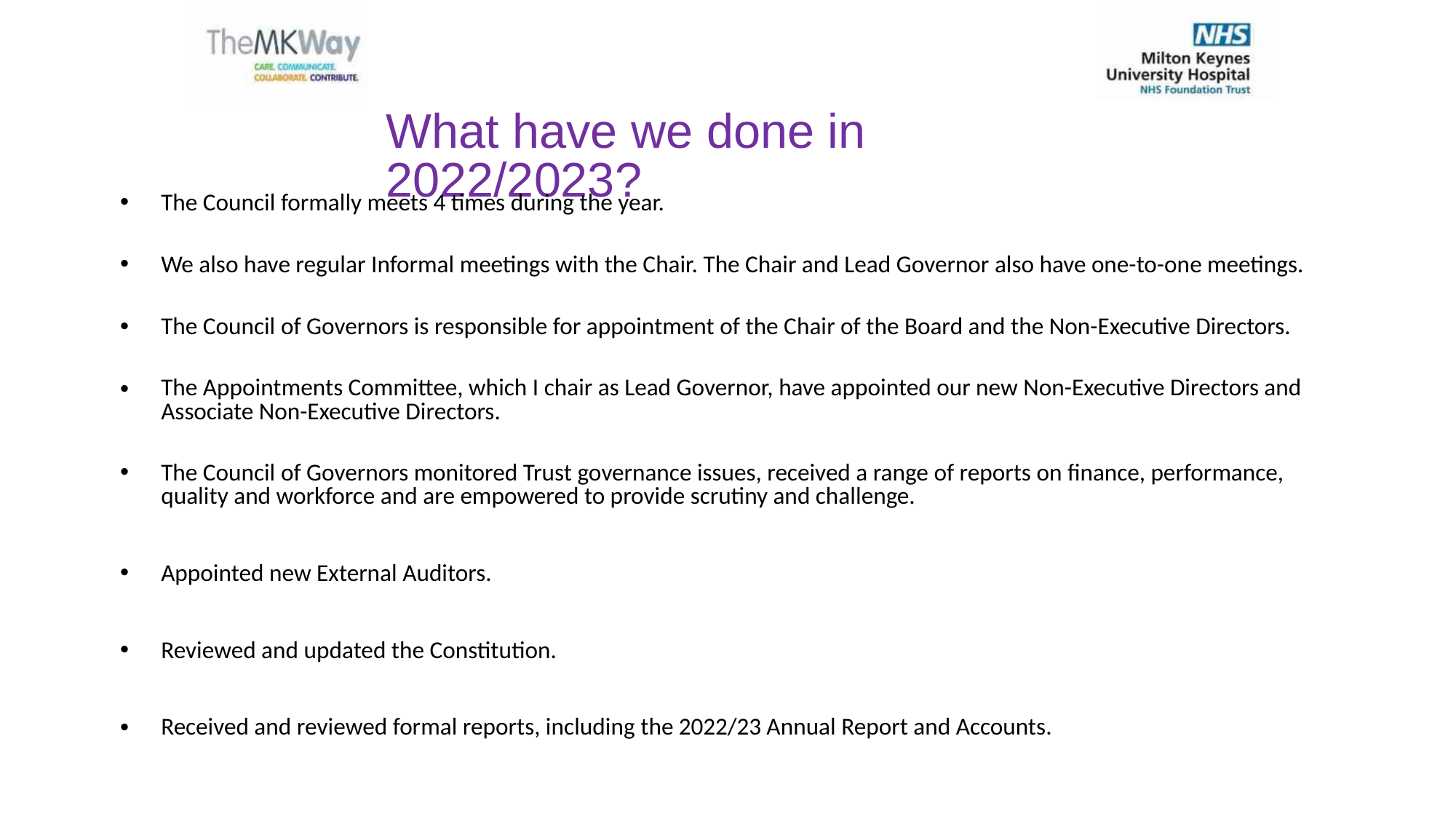

What have we done in 2022/2023?
•
•
•
•
The Council formally meets 4 times during the year.
We also have regular Informal meetings with the Chair. The Chair and Lead Governor also have one-to-one meetings.
The Council of Governors is responsible for appointment of the Chair of the Board and the Non-Executive Directors.
The Appointments Committee, which I chair as Lead Governor, have appointed our new Non-Executive Directors and
Associate Non-Executive Directors.
•
The Council of Governors monitored Trust governance issues, received a range of reports on finance, performance,
quality and workforce and are empowered to provide scrutiny and challenge.
•
•
•
Appointed new External Auditors.
Reviewed and updated the Constitution.
Received and reviewed formal reports, including the 2022/23 Annual Report and Accounts.